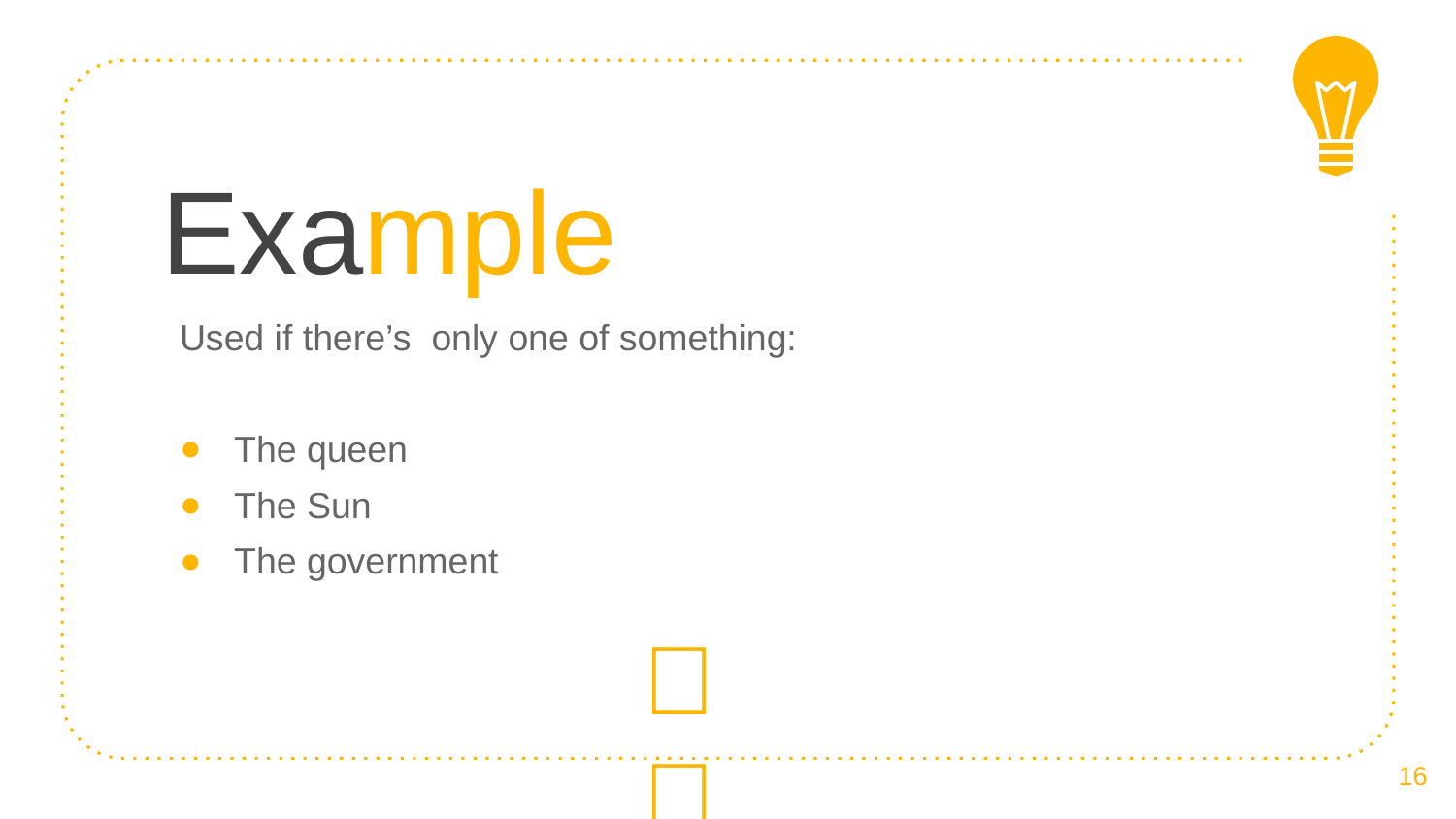

# Example
Used if there’s  only one of something:

The queen
The Sun
The government
😉
16